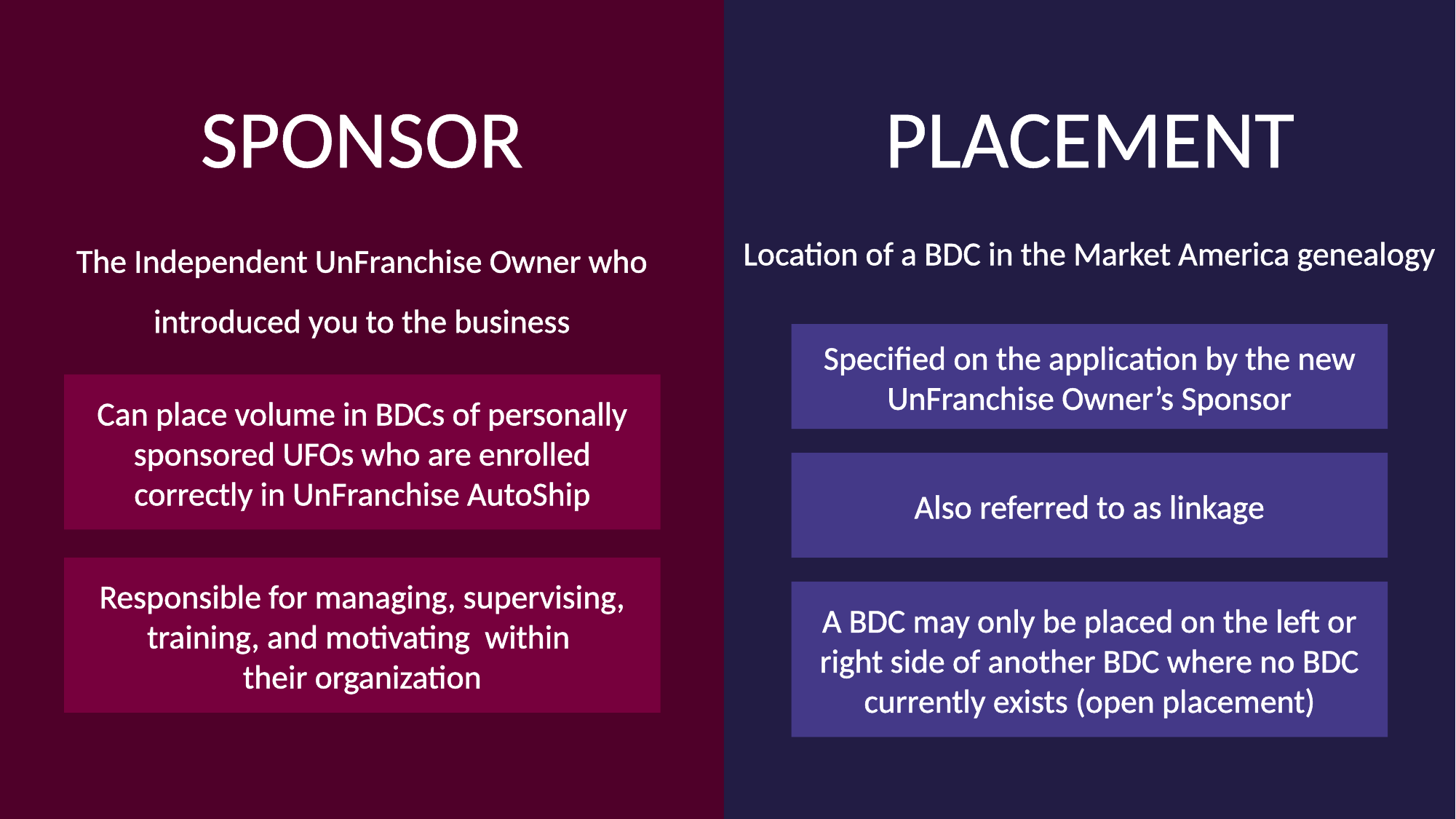

Sponsor
Placement
The Independent UnFranchise Owner who introduced you to the business
Location of a BDC in the Market America genealogy
Specified on the application by the new UnFranchise Owner’s Sponsor
Can place volume in BDCs of personally sponsored UFOs who are enrolled correctly in UnFranchise AutoShip
Also referred to as linkage
Responsible for managing, supervising, training, and motivating  within
their organization
A BDC may only be placed on the left or right side of another BDC where no BDC currently exists (open placement)